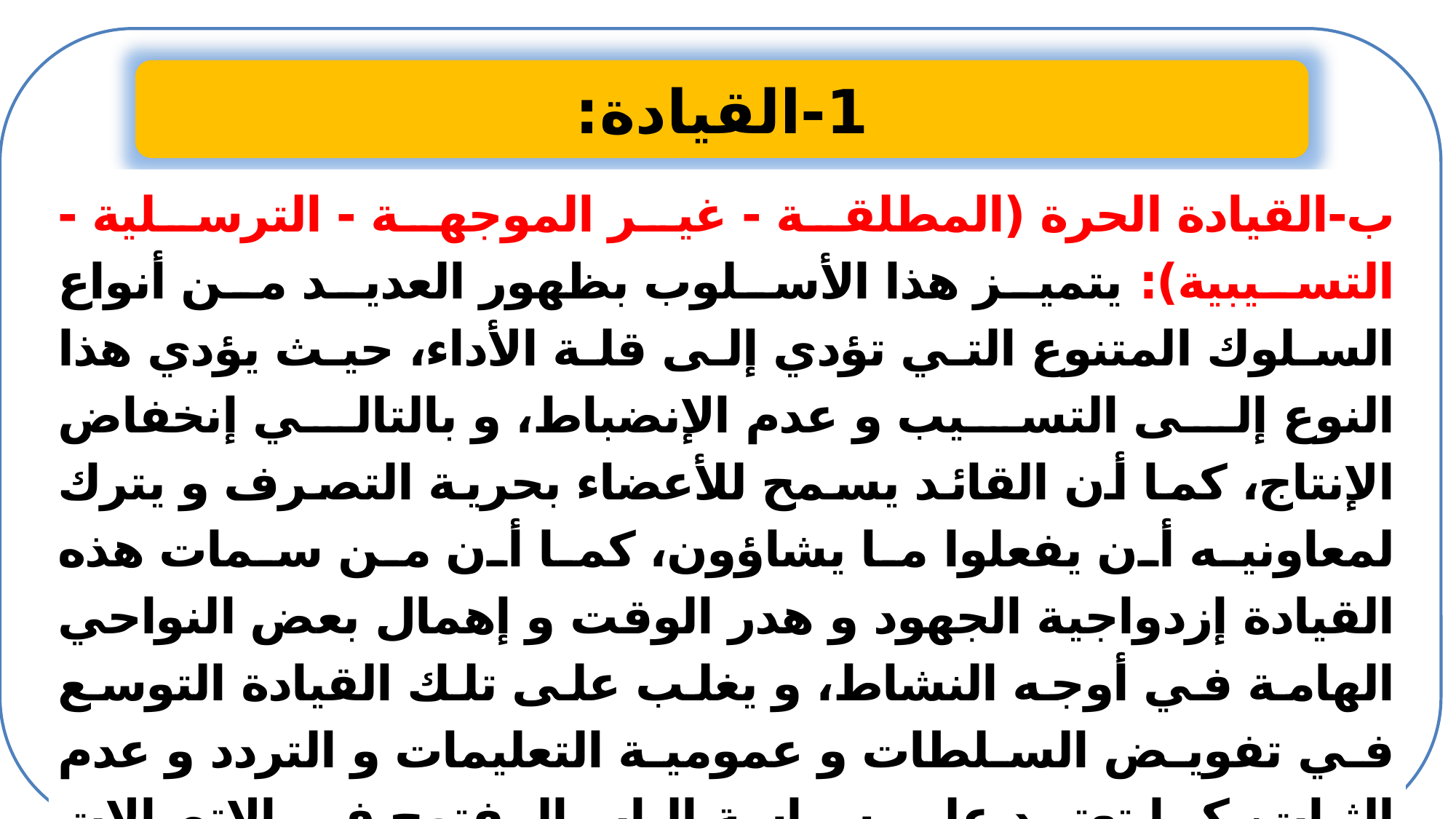

1-القيادة:

ب-القيادة الحرة (المطلقة - غير الموجهة - الترسلية - التسيبية): يتميز هذا الأسلوب بظهور العديد من أنواع السلوك المتنوع التي تؤدي إلى قلة الأداء، حيث يؤدي هذا النوع إلى التسيب و عدم الإنضباط، و بالتالي إنخفاض الإنتاج، كما أن القائد يسمح للأعضاء بحرية التصرف و يترك لمعاونيه أن يفعلوا ما يشاؤون، كما أن من سمات هذه القيادة إزدواجية الجهود و هدر الوقت و إهمال بعض النواحي الهامة في أوجه النشاط، و يغلب على تلك القيادة التوسع في تفويض السلطات و عمومية التعليمات و التردد و عدم الثبات، كما تعتمد على سياسة الباب المفتوح في الإتصالات لتسهيل الإتصال بين المرؤوسين و القائد. و هذا النوع من القيادة يستخدم عندما يتعامل القائد مع أفراد ذوي مستويات عقلية و علمية عالية.